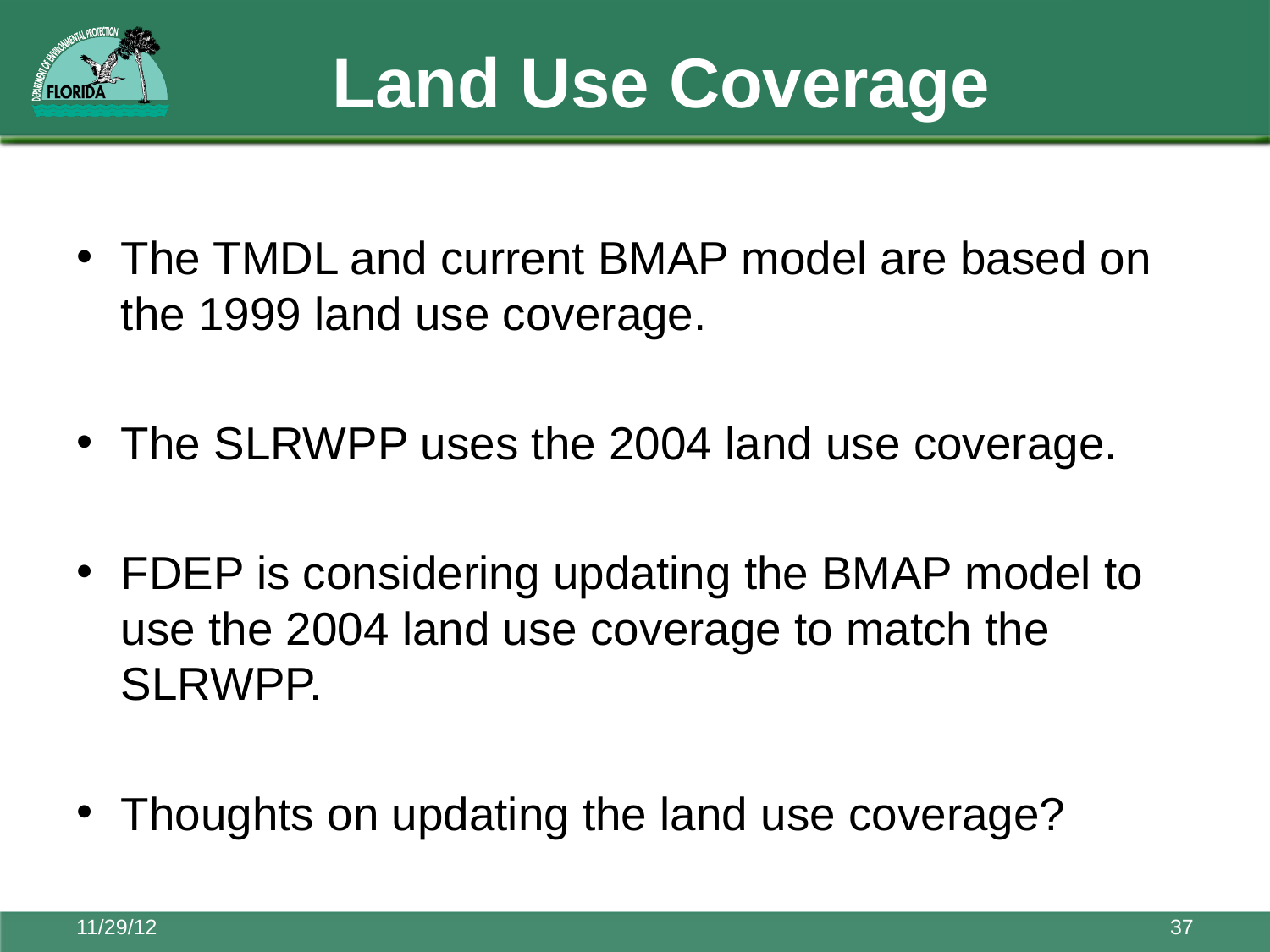

# Land Use Coverage
The TMDL and current BMAP model are based on the 1999 land use coverage.

The SLRWPP uses the 2004 land use coverage.

FDEP is considering updating the BMAP model to use the 2004 land use coverage to match the SLRWPP.

Thoughts on updating the land use coverage?
11/29/12
37